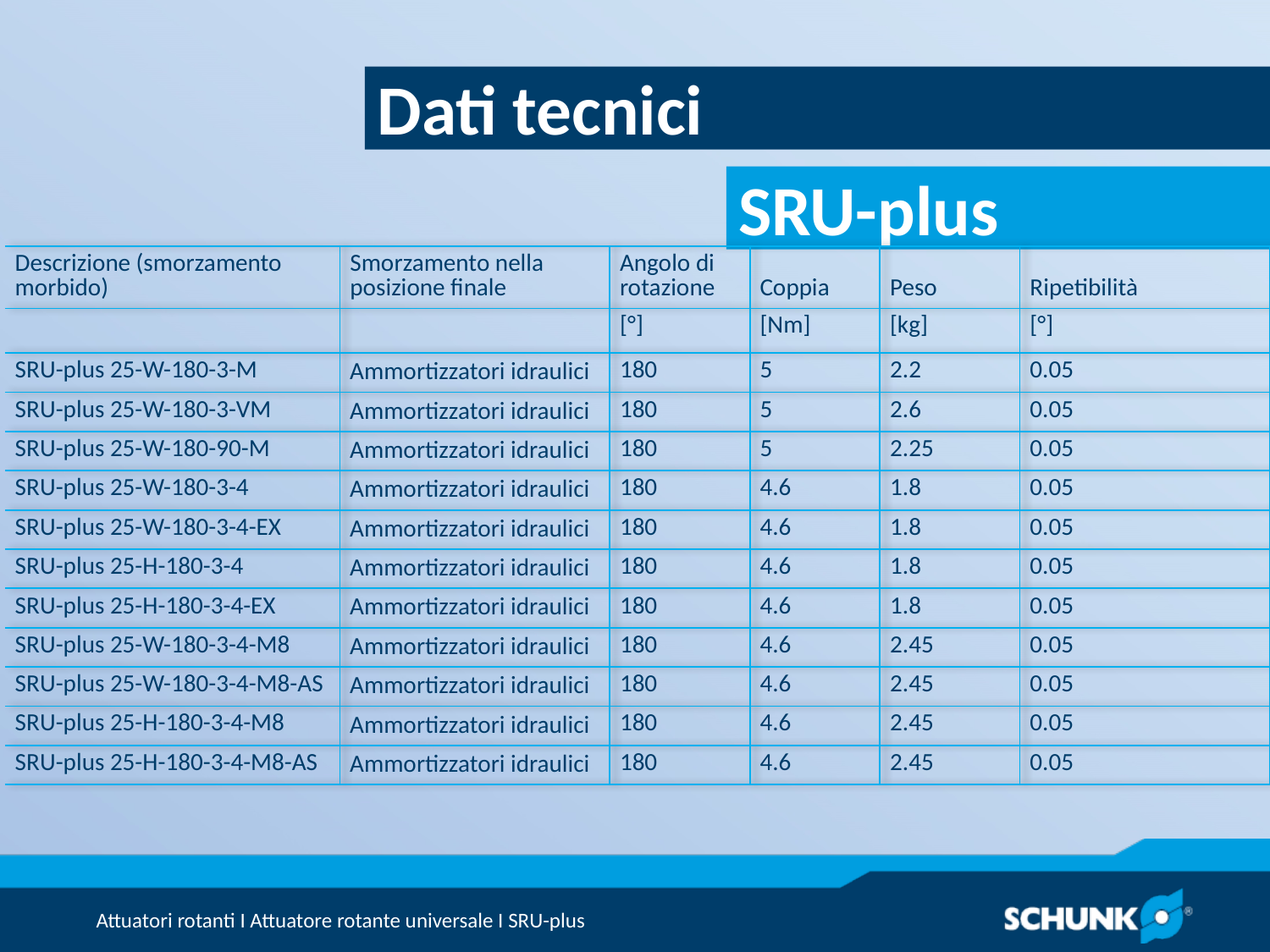

Dati tecnici
| Descrizione (smorzamento morbido) | Smorzamento nella posizione finale | Angolo di rotazione | Coppia | Peso | Ripetibilità |
| --- | --- | --- | --- | --- | --- |
|  |  | [°] | [Nm] | [kg] | [°] |
| SRU-plus 25-W-180-3-M | Ammortizzatori idraulici | 180 | 5 | 2.2 | 0.05 |
| SRU-plus 25-W-180-3-VM | Ammortizzatori idraulici | 180 | 5 | 2.6 | 0.05 |
| SRU-plus 25-W-180-90-M | Ammortizzatori idraulici | 180 | 5 | 2.25 | 0.05 |
| SRU-plus 25-W-180-3-4 | Ammortizzatori idraulici | 180 | 4.6 | 1.8 | 0.05 |
| SRU-plus 25-W-180-3-4-EX | Ammortizzatori idraulici | 180 | 4.6 | 1.8 | 0.05 |
| SRU-plus 25-H-180-3-4 | Ammortizzatori idraulici | 180 | 4.6 | 1.8 | 0.05 |
| SRU-plus 25-H-180-3-4-EX | Ammortizzatori idraulici | 180 | 4.6 | 1.8 | 0.05 |
| SRU-plus 25-W-180-3-4-M8 | Ammortizzatori idraulici | 180 | 4.6 | 2.45 | 0.05 |
| SRU-plus 25-W-180-3-4-M8-AS | Ammortizzatori idraulici | 180 | 4.6 | 2.45 | 0.05 |
| SRU-plus 25-H-180-3-4-M8 | Ammortizzatori idraulici | 180 | 4.6 | 2.45 | 0.05 |
| SRU-plus 25-H-180-3-4-M8-AS | Ammortizzatori idraulici | 180 | 4.6 | 2.45 | 0.05 |